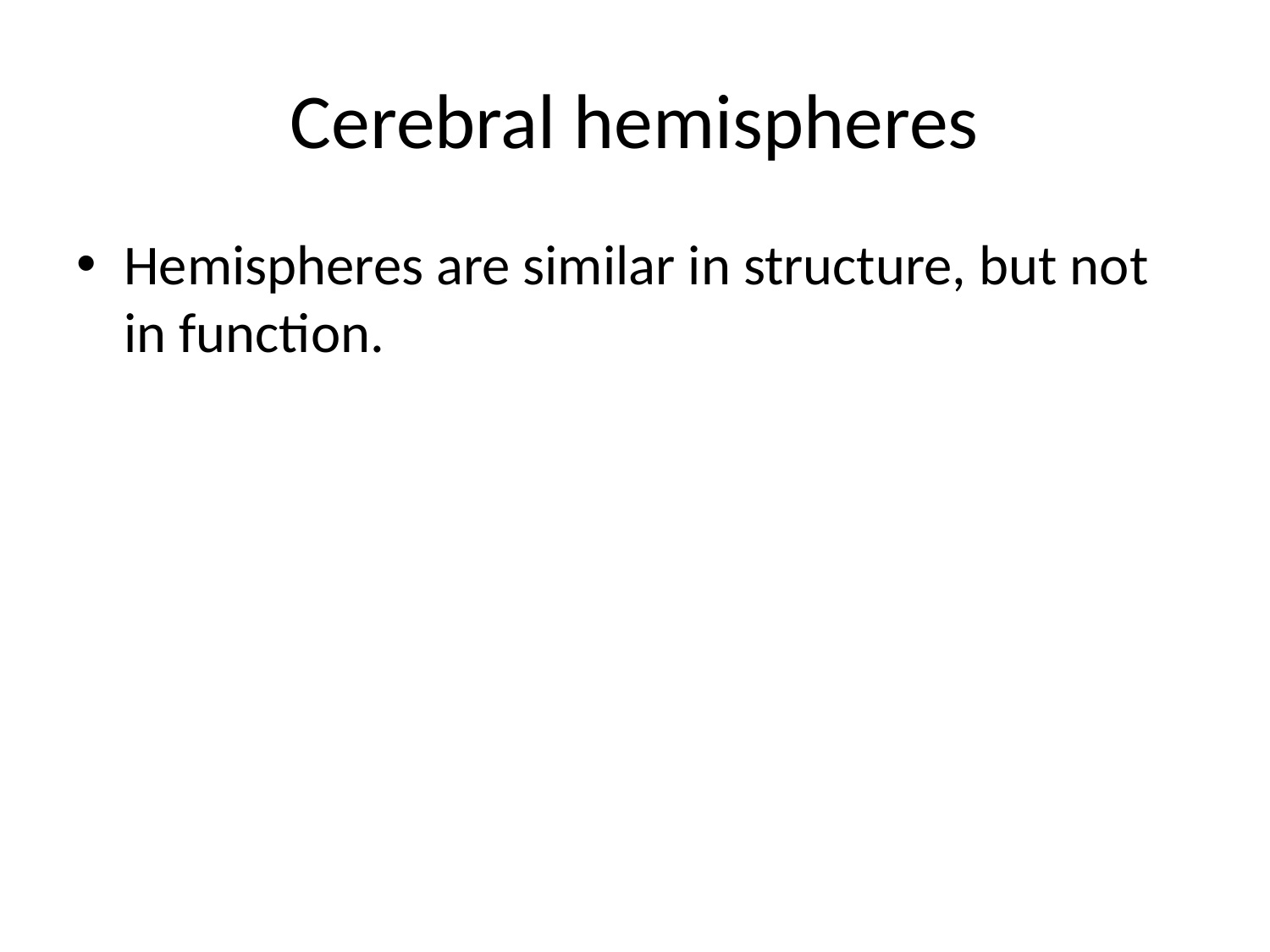

# Cerebral hemispheres
Hemispheres are similar in structure, but not in function.